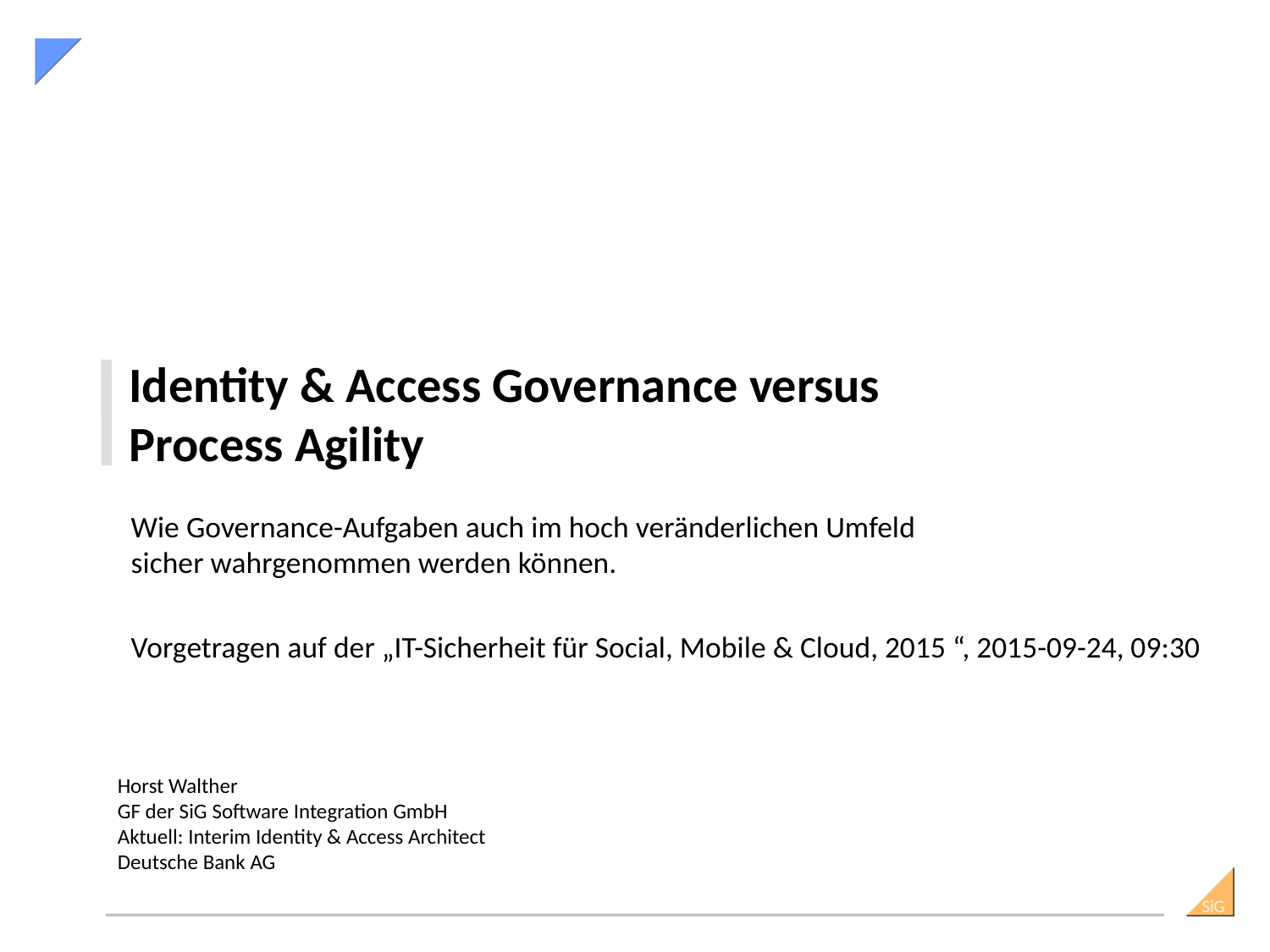

# Identity & Access Governance versus Process Agility
Wie Governance-Aufgaben auch im hoch veränderlichen Umfeld
sicher wahrgenommen werden können.

Vorgetragen auf der „IT-Sicherheit für Social, Mobile & Cloud, 2015 “, 2015-09-24, 09:30
Horst Walther
GF der SiG Software Integration GmbH
Aktuell: Interim Identity & Access Architect
Deutsche Bank AG